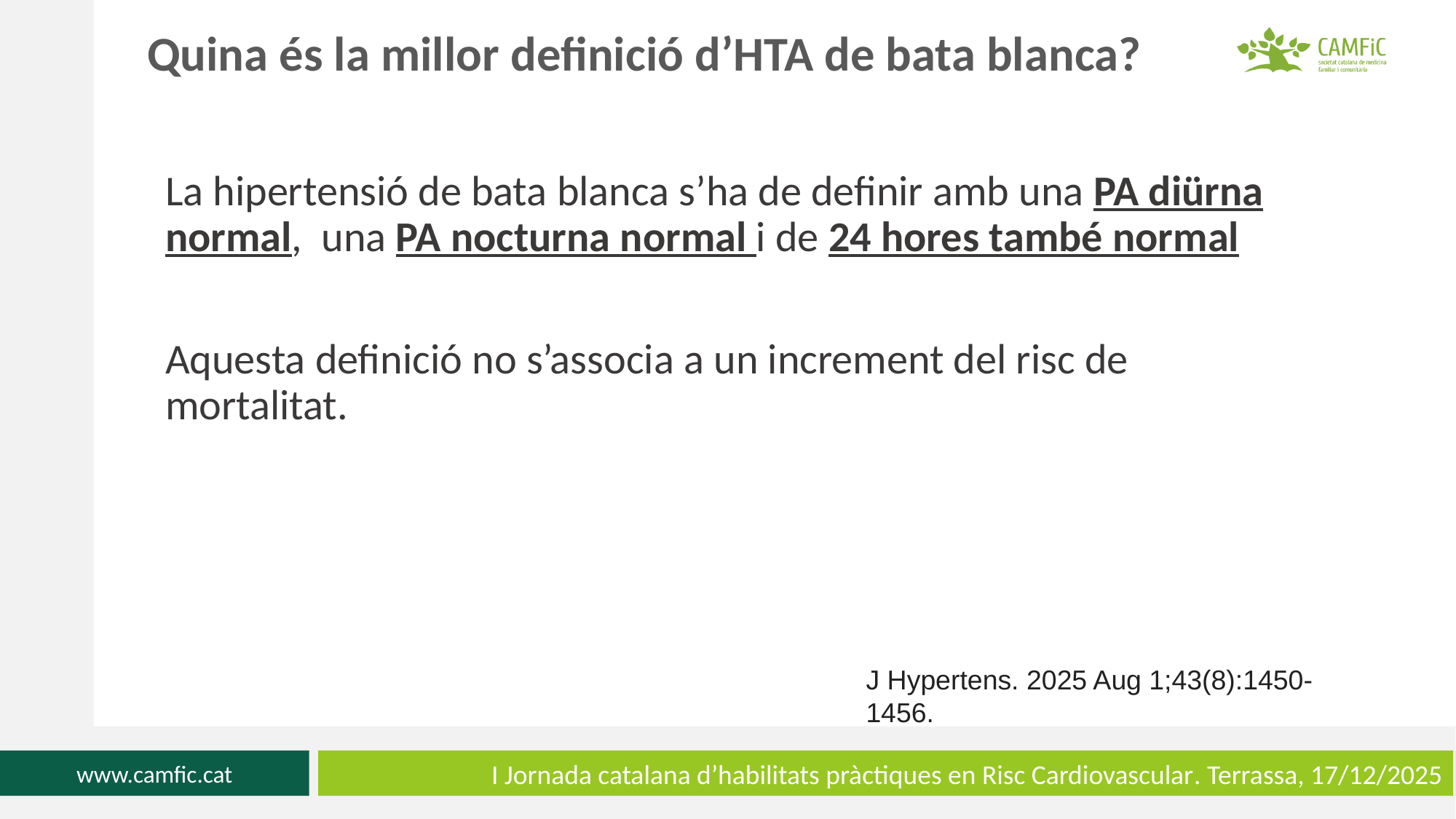

Quina és la millor definició d’HTA de bata blanca?
La hipertensió de bata blanca s’ha de definir amb una PA diürna normal,  una PA nocturna normal i de 24 hores també normal

Aquesta definició no s’associa a un increment del risc de mortalitat.
J Hypertens. 2025 Aug 1;43(8):1450-1456.